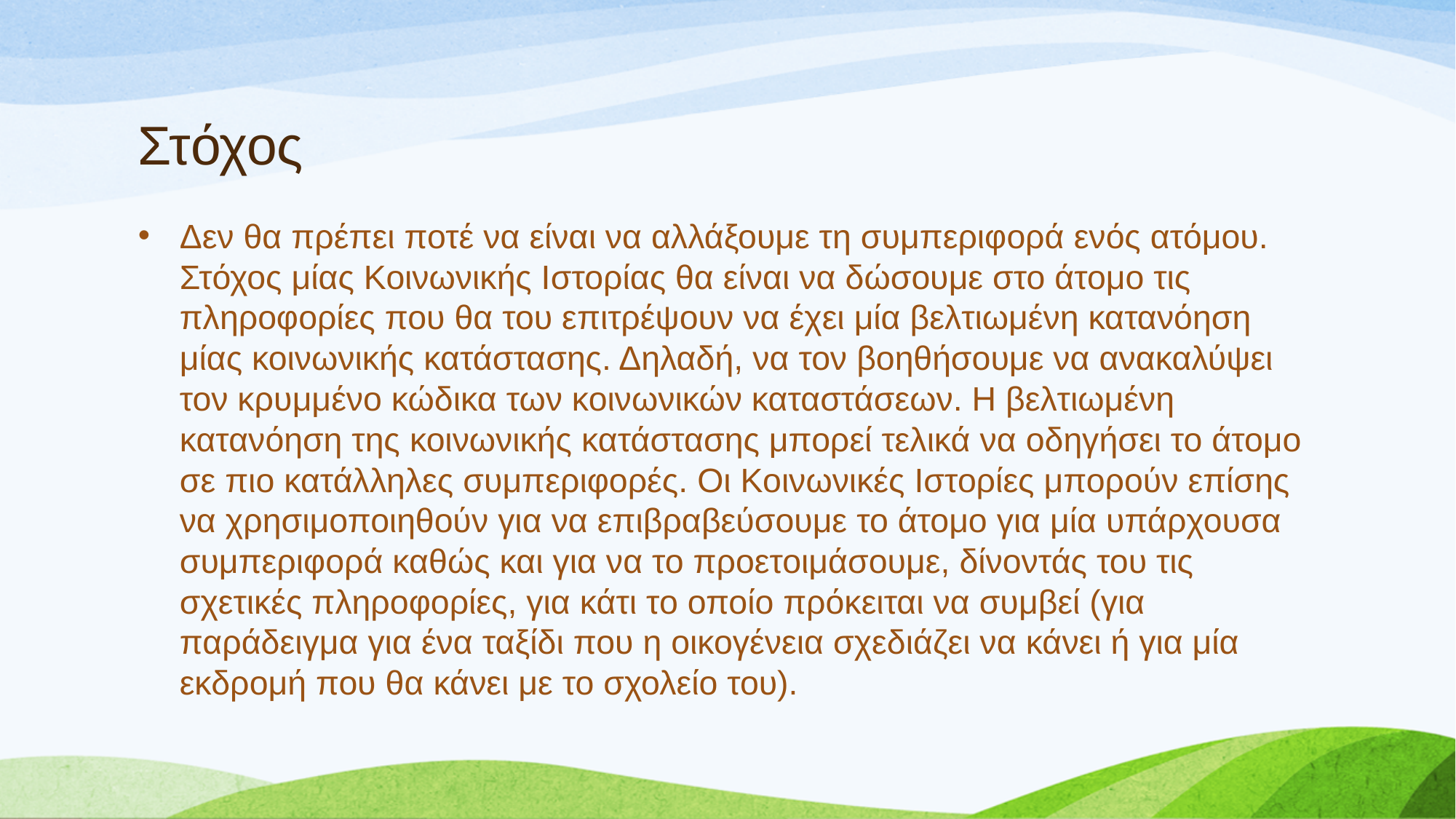

# Στόχος
Δεν θα πρέπει ποτέ να είναι να αλλάξουμε τη συμπεριφορά ενός ατόμου. Στόχος μίας Κοινωνικής Ιστορίας θα είναι να δώσουμε στο άτομο τις πληροφορίες που θα του επιτρέψουν να έχει μία βελτιωμένη κατανόηση μίας κοινωνικής κατάστασης. Δηλαδή, να τον βοηθήσουμε να ανακαλύψει τον κρυμμένο κώδικα των κοινωνικών καταστάσεων. Η βελτιωμένη κατανόηση της κοινωνικής κατάστασης μπορεί τελικά να οδηγήσει το άτομο σε πιο κατάλληλες συμπεριφορές. Οι Κοινωνικές Ιστορίες μπορούν επίσης να χρησιμοποιηθούν για να επιβραβεύσουμε το άτομο για μία υπάρχουσα συμπεριφορά καθώς και για να το προετοιμάσουμε, δίνοντάς του τις σχετικές πληροφορίες, για κάτι το οποίο πρόκειται να συμβεί (για παράδειγμα για ένα ταξίδι που η οικογένεια σχεδιάζει να κάνει ή για μία εκδρομή που θα κάνει με το σχολείο του).